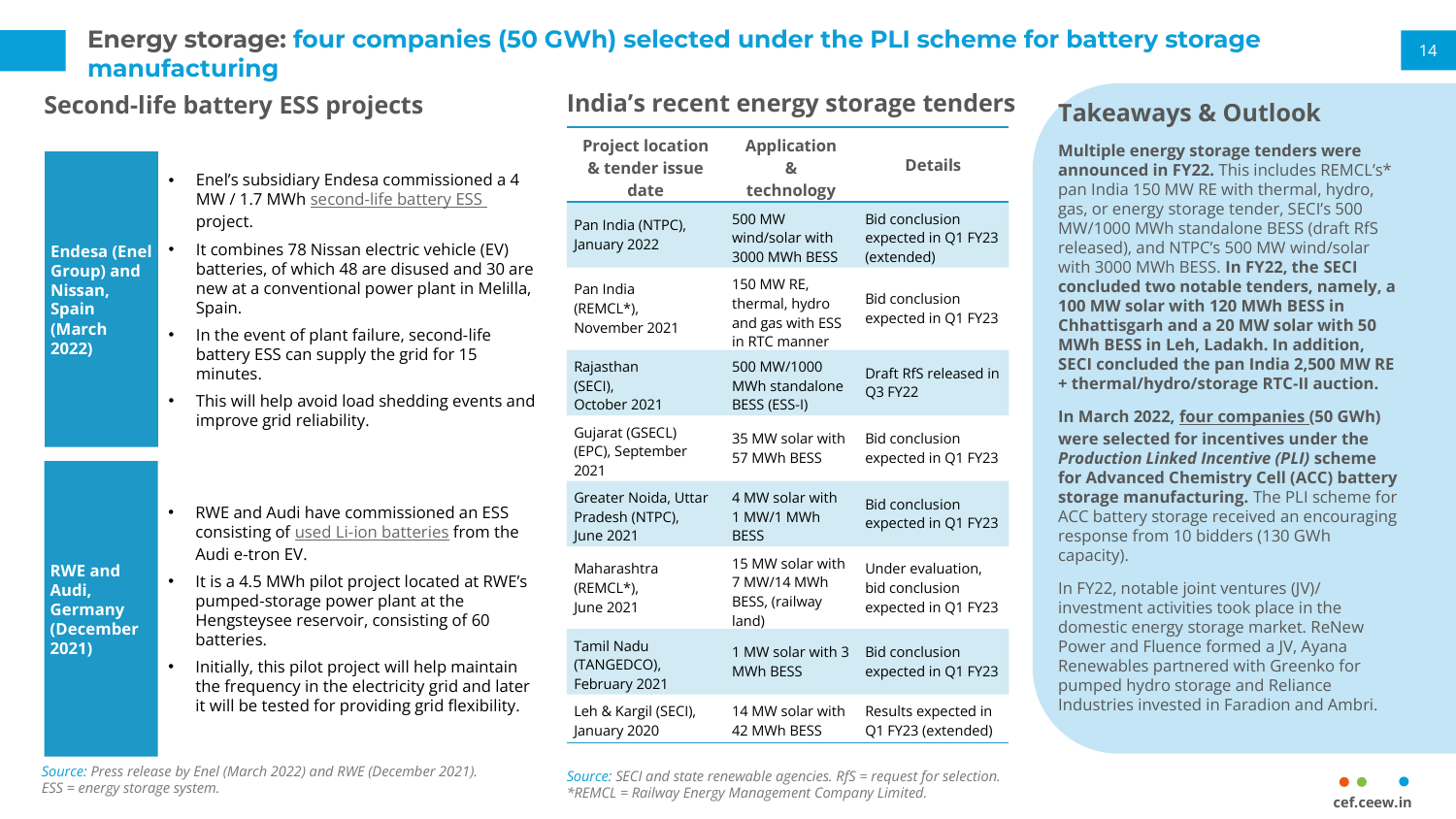

Energy storage: four companies (50 GWh) selected under the PLI scheme for battery storage manufacturing
14
India’s recent energy storage tenders
Second-life battery ESS projects
Endesa (Enel Group) and Nissan, Spain (March 2022)
Enel’s subsidiary Endesa commissioned a 4 MW / 1.7 MWh second-life battery ESS project.
It combines 78 Nissan electric vehicle (EV) batteries, of which 48 are disused and 30 are new at a conventional power plant in Melilla, Spain.
In the event of plant failure, second-life battery ESS can supply the grid for 15 minutes.
This will help avoid load shedding events and improve grid reliability.
RWE and Audi, Germany (December 2021)
RWE and Audi have commissioned an ESS consisting of used Li-ion batteries from the Audi e-tron EV.
It is a 4.5 MWh pilot project located at RWE’s pumped-storage power plant at the Hengsteysee reservoir, consisting of 60 batteries.
Initially, this pilot project will help maintain the frequency in the electricity grid and later it will be tested for providing grid flexibility.
Takeaways & Outlook
Multiple energy storage tenders were announced in FY22. This includes REMCL’s* pan India 150 MW RE with thermal, hydro, gas, or energy storage tender, SECI’s 500 MW/1000 MWh standalone BESS (draft RfS released), and NTPC’s 500 MW wind/solar with 3000 MWh BESS. In FY22, the SECI concluded two notable tenders, namely, a 100 MW solar with 120 MWh BESS in Chhattisgarh and a 20 MW solar with 50 MWh BESS in Leh, Ladakh. In addition, SECI concluded the pan India 2,500 MW RE + thermal/hydro/storage RTC-II auction.
In March 2022, four companies (50 GWh) were selected for incentives under the Production Linked Incentive (PLI) scheme for Advanced Chemistry Cell (ACC) battery storage manufacturing. The PLI scheme for ACC battery storage received an encouraging response from 10 bidders (130 GWh capacity).
In FY22, notable joint ventures (JV)/ investment activities took place in the domestic energy storage market. ReNew Power and Fluence formed a JV, Ayana Renewables partnered with Greenko for pumped hydro storage and Reliance Industries invested in Faradion and Ambri.

| Project location & tender issue date | Application & technology | Details |
| --- | --- | --- |
| Pan India (NTPC), January 2022 | 500 MW wind/solar with 3000 MWh BESS | Bid conclusion expected in Q1 FY23 (extended) |
| Pan India (REMCL\*), November 2021 | 150 MW RE, thermal, hydro and gas with ESS in RTC manner | Bid conclusion expected in Q1 FY23 |
| Rajasthan (SECI), October 2021 | 500 MW/1000 MWh standalone BESS (ESS-I) | Draft RfS released in Q3 FY22 |
| Gujarat (GSECL) (EPC), September 2021 | 35 MW solar with 57 MWh BESS | Bid conclusion expected in Q1 FY23 |
| Greater Noida, Uttar Pradesh (NTPC), June 2021 | 4 MW solar with 1 MW/1 MWh BESS | Bid conclusion expected in Q1 FY23 |
| Maharashtra (REMCL\*), June 2021 | 15 MW solar with 7 MW/14 MWh BESS, (railway land) | Under evaluation, bid conclusion expected in Q1 FY23 |
| Tamil Nadu (TANGEDCO), February 2021 | 1 MW solar with 3 MWh BESS | Bid conclusion expected in Q1 FY23 |
| Leh & Kargil (SECI), January 2020 | 14 MW solar with 42 MWh BESS | Results expected in Q1 FY23 (extended) |
Source: Press release by Enel (March 2022) and RWE (December 2021).
ESS = energy storage system.
Source: SECI and state renewable agencies. RfS = request for selection.
*REMCL = Railway Energy Management Company Limited.

cef.ceew.in